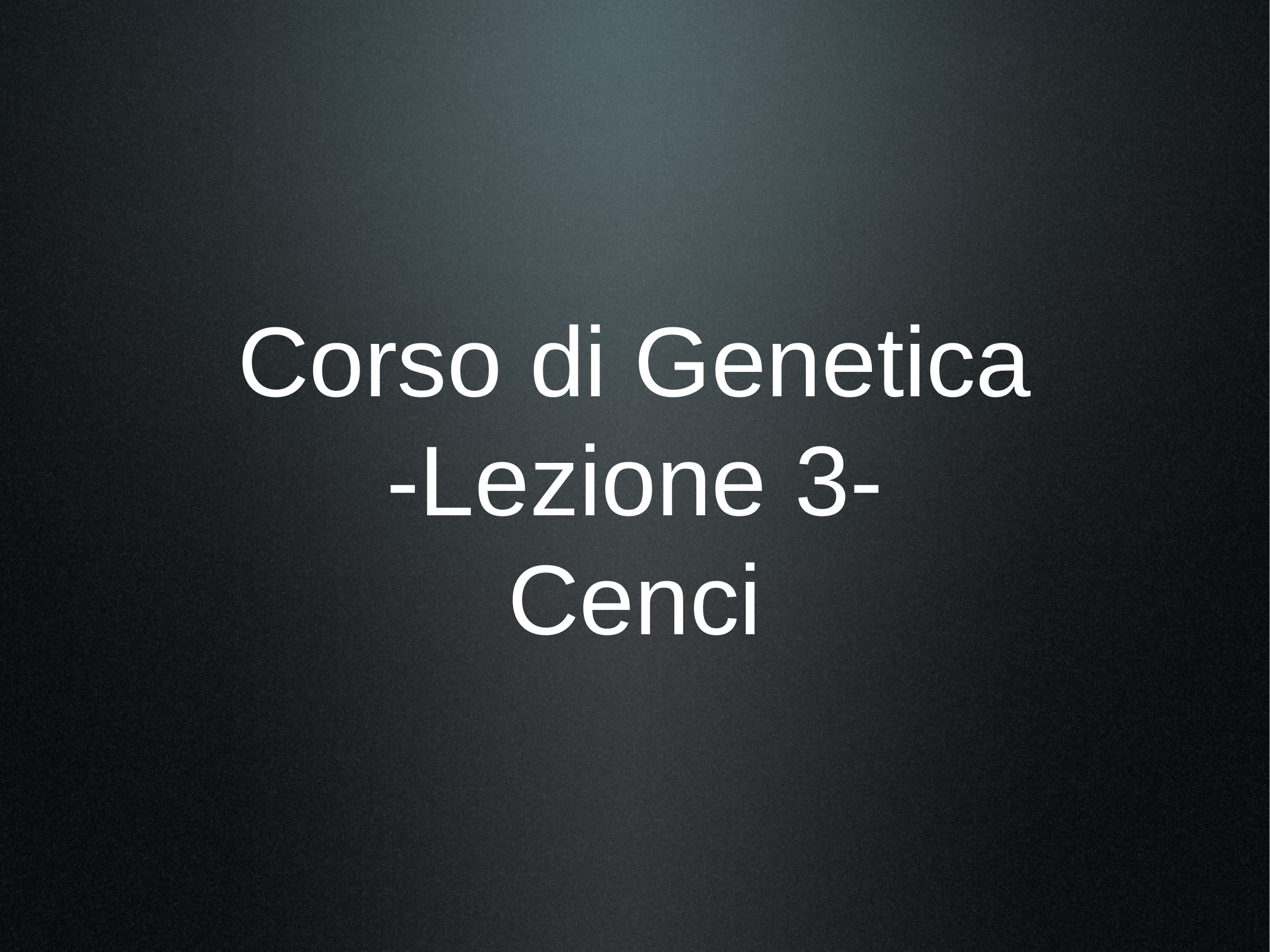

# Corso di Genetica
-Lezione 3-
Cenci